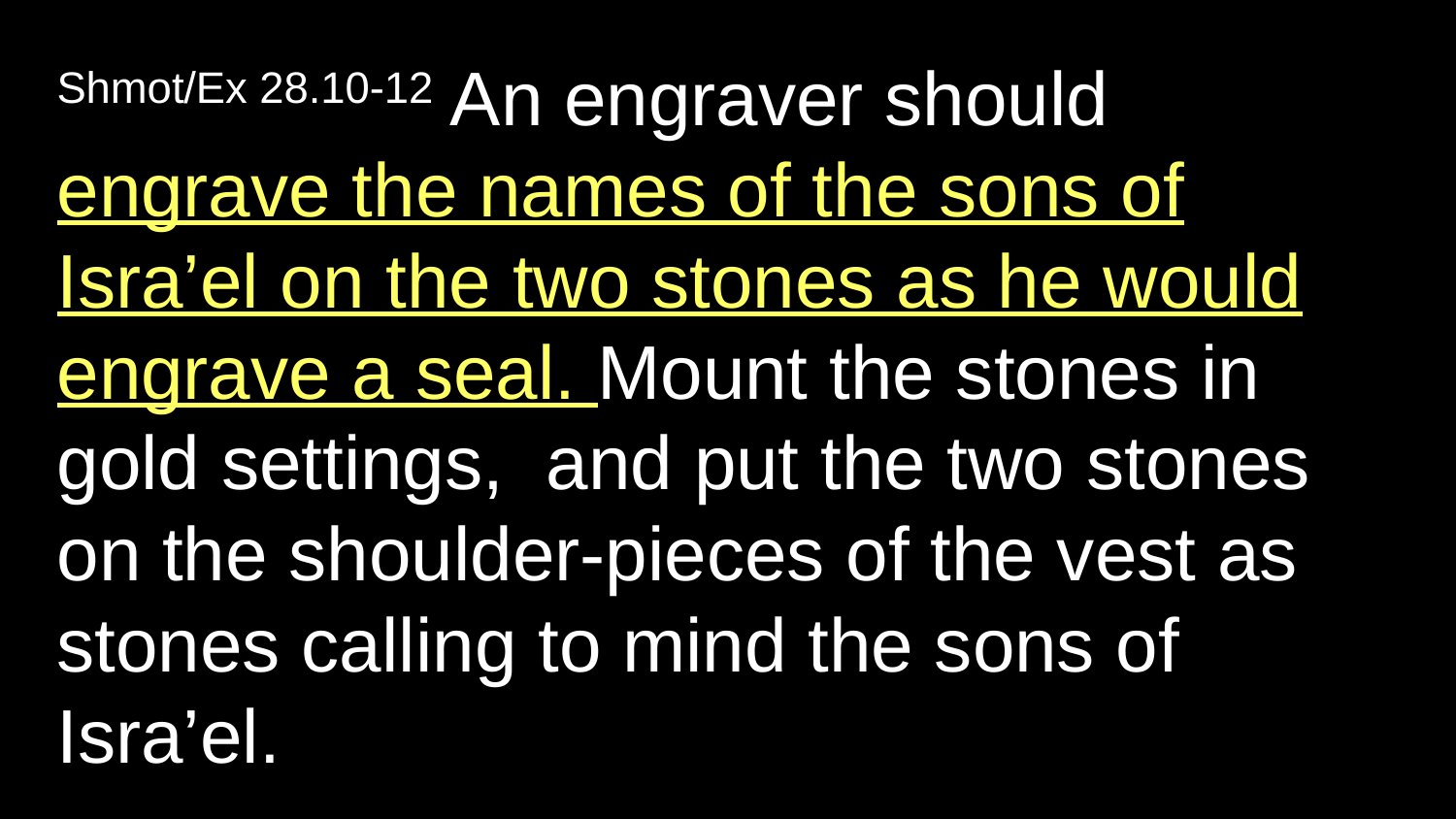

Shmot/Ex 28.10-12 An engraver should engrave the names of the sons of Isra’el on the two stones as he would engrave a seal. Mount the stones in gold settings,  and put the two stones on the shoulder-pieces of the vest as stones calling to mind the sons of Isra’el.